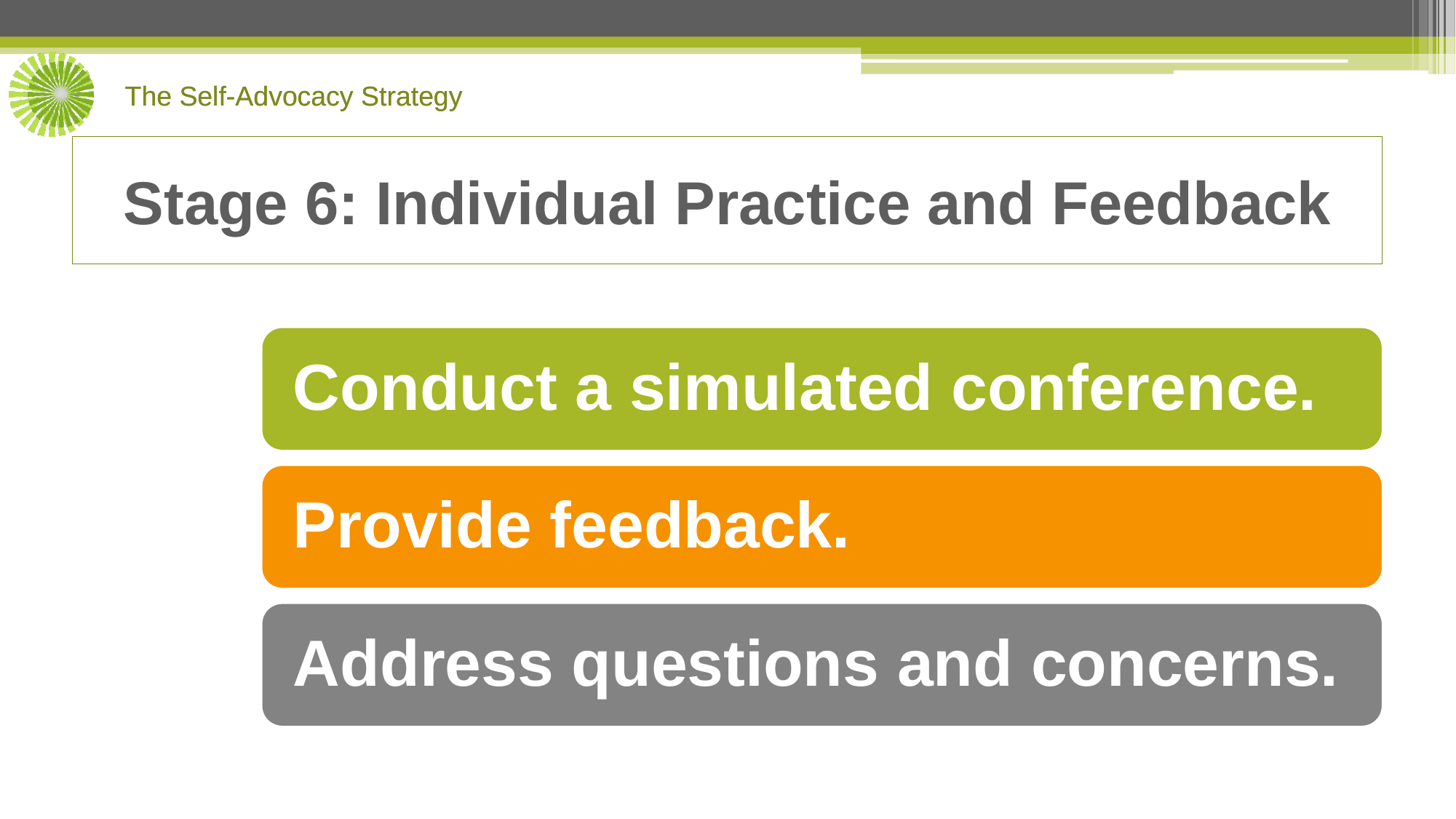

# Stage 6: Individual Practice and Feedback
Conduct a simulated conference.
Provide feedback.
Address questions and concerns.